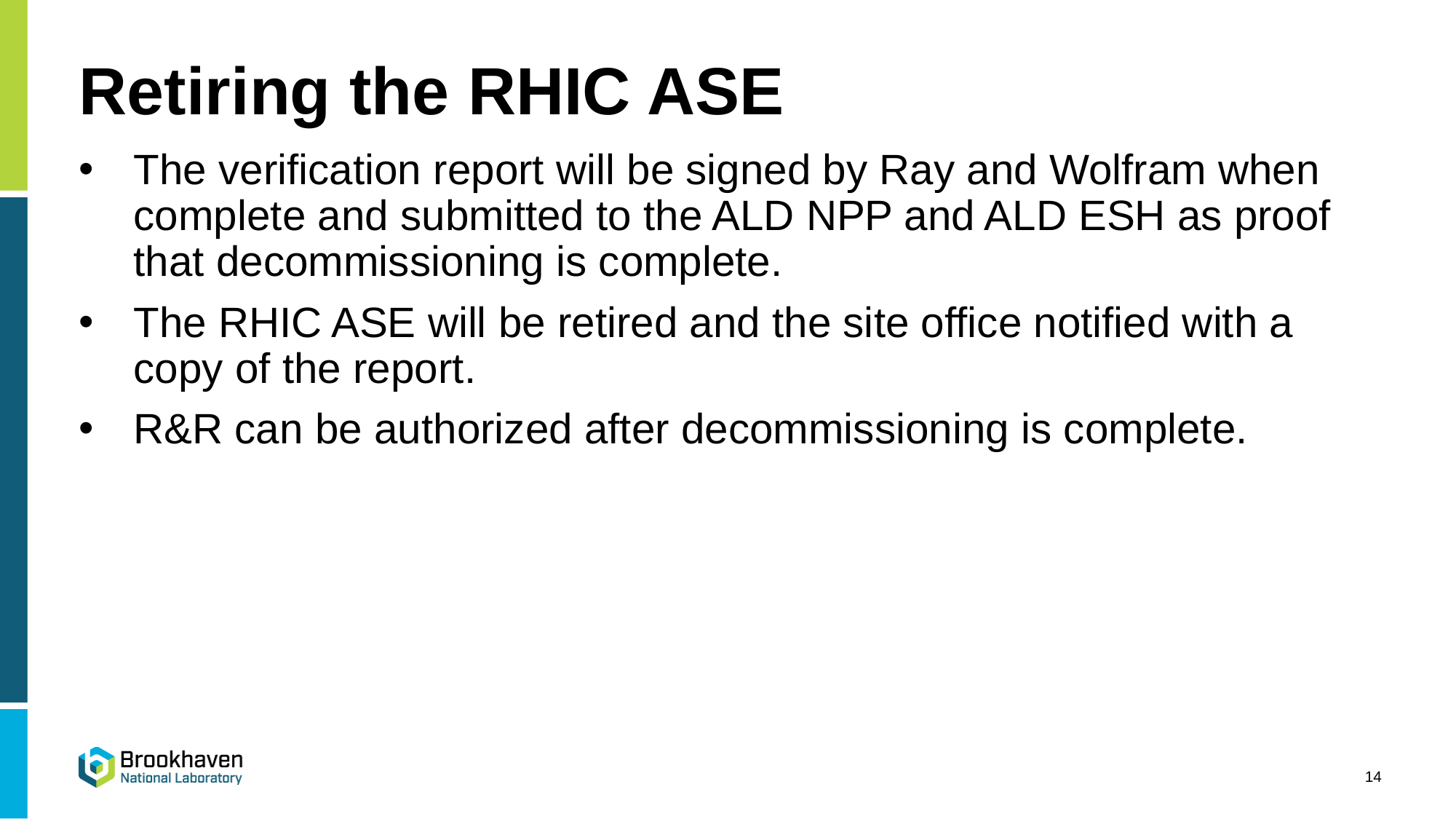

# Retiring the RHIC ASE
The verification report will be signed by Ray and Wolfram when complete and submitted to the ALD NPP and ALD ESH as proof that decommissioning is complete.
The RHIC ASE will be retired and the site office notified with a copy of the report.
R&R can be authorized after decommissioning is complete.

14